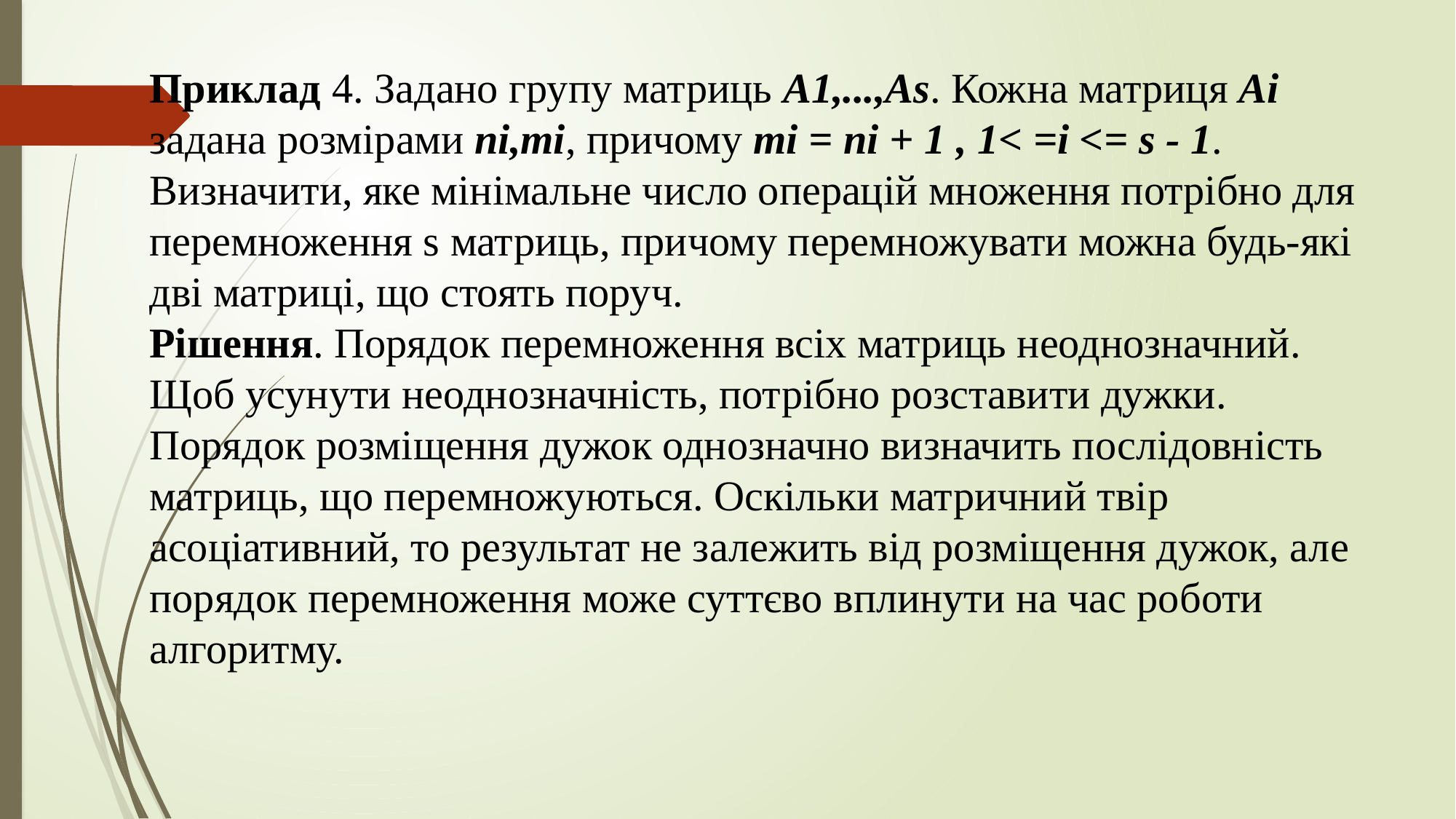

Приклад 4. Задано групу матриць A1,...,As. Кожна матриця Ai задана розмірами ni,mi, причому mi = ni + 1 , 1< =i <= s - 1. Визначити, яке мінімальне число операцій множення потрібно для перемноження s матриць, причому перемножувати можна будь-які дві матриці, що стоять поруч.
Рішення. Порядок перемноження всіх матриць неоднозначний. Щоб усунути неоднозначність, потрібно розставити дужки. Порядок розміщення дужок однозначно визначить послідовність матриць, що перемножуються. Оскільки матричний твір асоціативний, то результат не залежить від розміщення дужок, але порядок перемноження може суттєво вплинути на час роботи алгоритму.